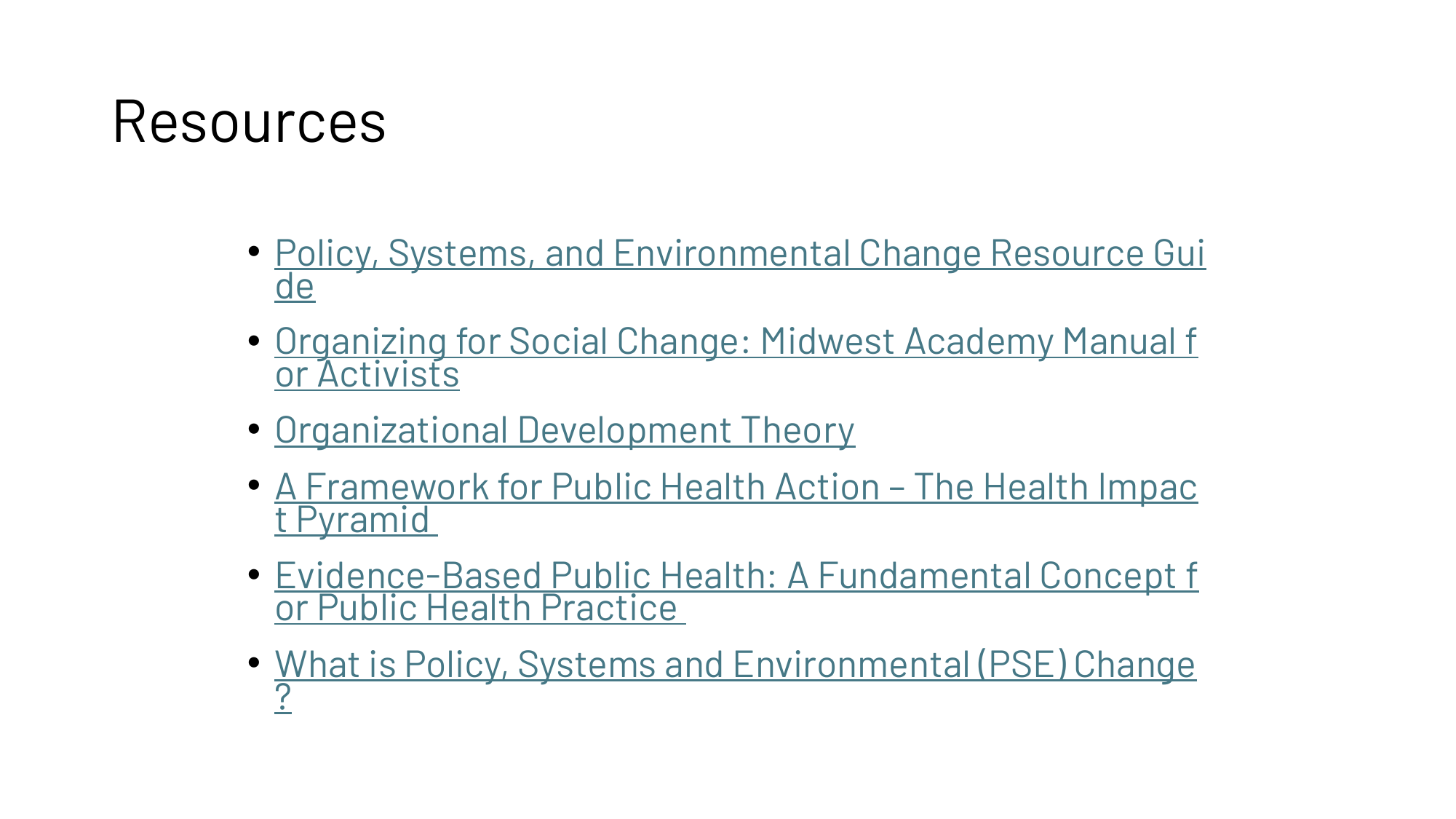

# Resources
Policy, Systems, and Environmental Change Resource Guide
Organizing for Social Change: Midwest Academy Manual for Activists
Organizational Development Theory
A Framework for Public Health Action – The Health Impact Pyramid
Evidence-Based Public Health: A Fundamental Concept for Public Health Practice
What is Policy, Systems and Environmental (PSE) Change?